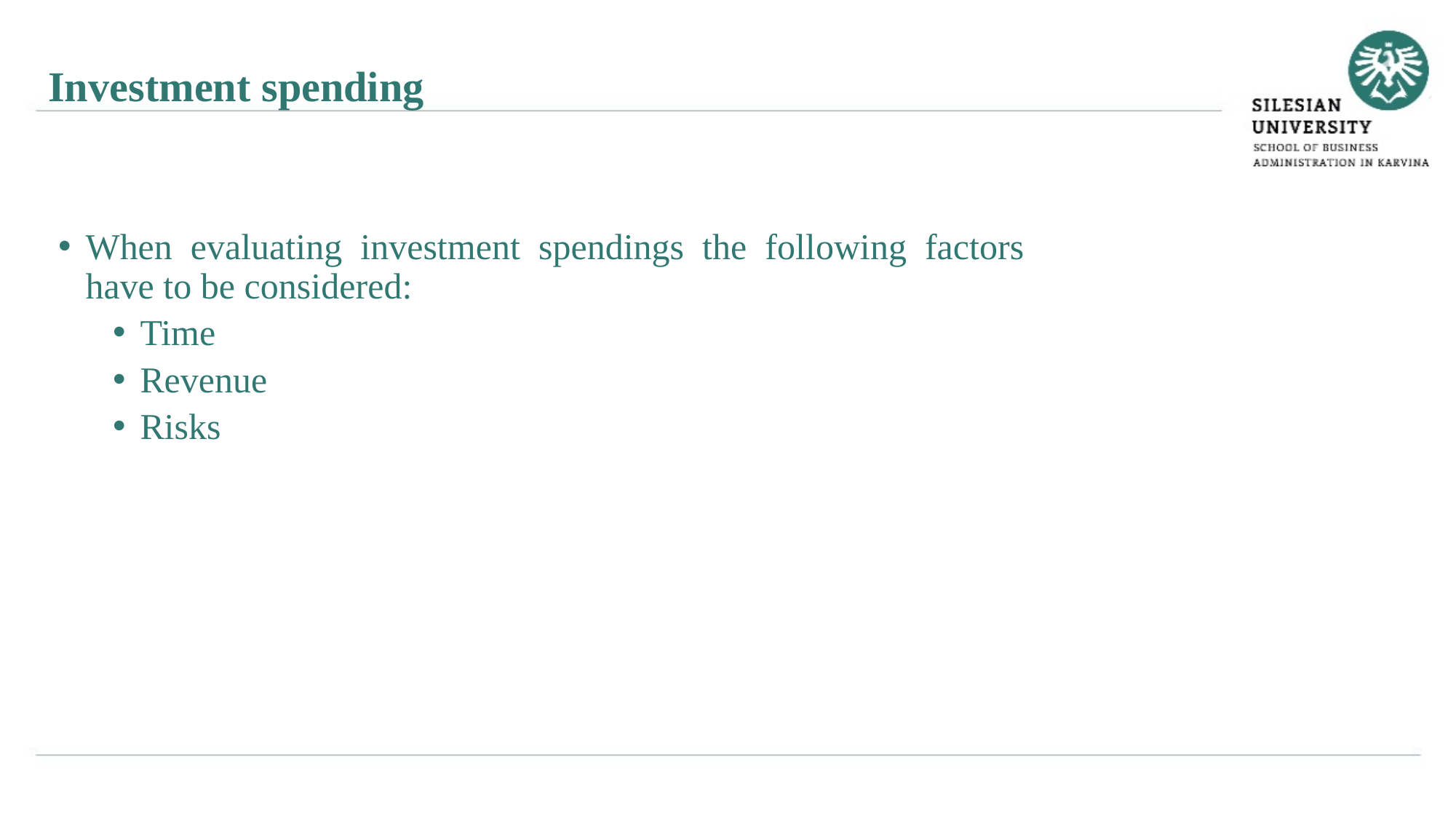

Investment spending

When evaluating investment spendings the following factors have to be considered:
Time
Revenue
Risks